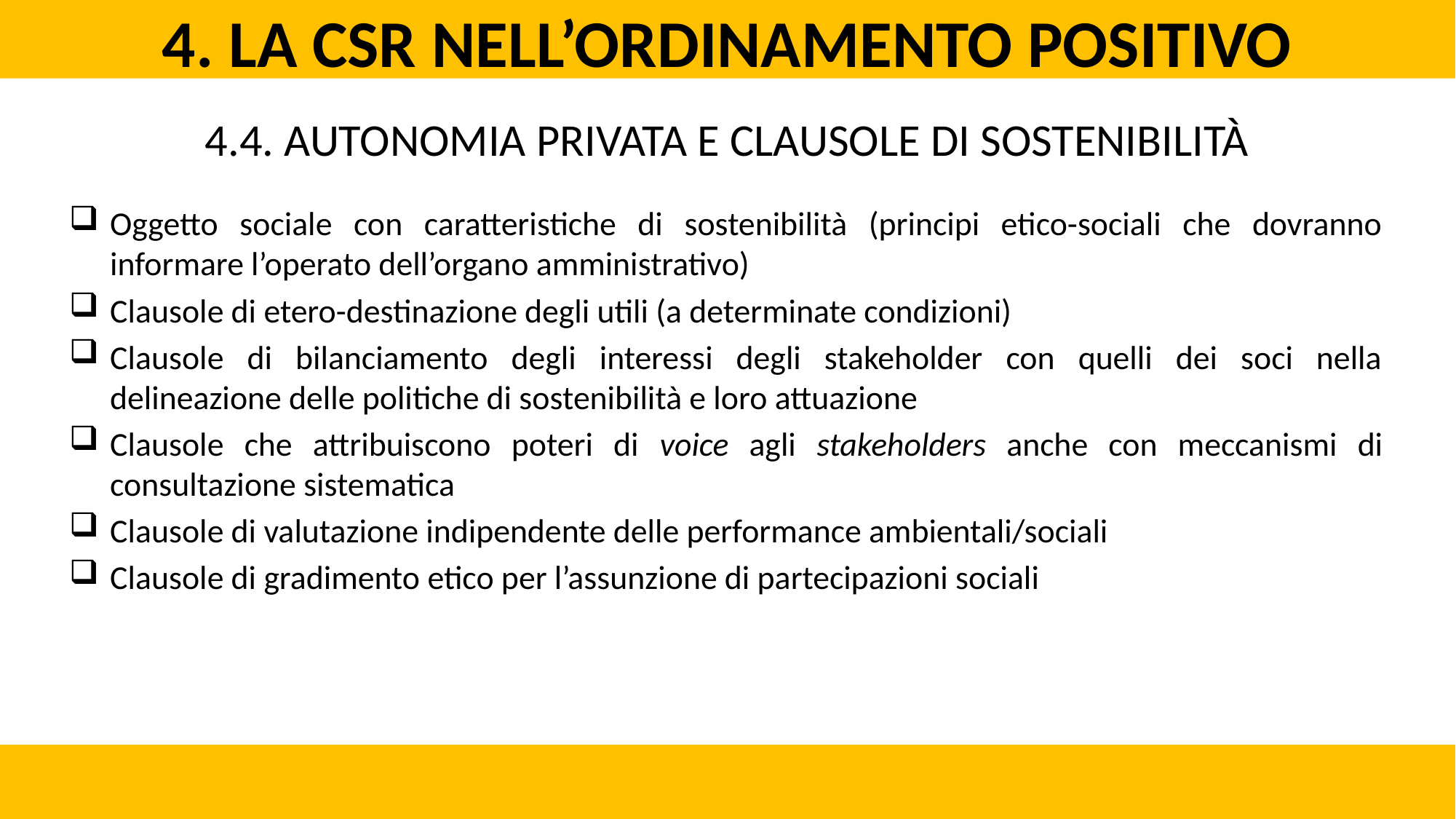

4. La CSR nell’ordinamento positivo
4.4. Autonomia privata e clausole di sostenibilità
Oggetto sociale con caratteristiche di sostenibilità (principi etico-sociali che dovranno informare l’operato dell’organo amministrativo)
Clausole di etero-destinazione degli utili (a determinate condizioni)
Clausole di bilanciamento degli interessi degli stakeholder con quelli dei soci nella delineazione delle politiche di sostenibilità e loro attuazione
Clausole che attribuiscono poteri di voice agli stakeholders anche con meccanismi di consultazione sistematica
Clausole di valutazione indipendente delle performance ambientali/sociali
Clausole di gradimento etico per l’assunzione di partecipazioni sociali